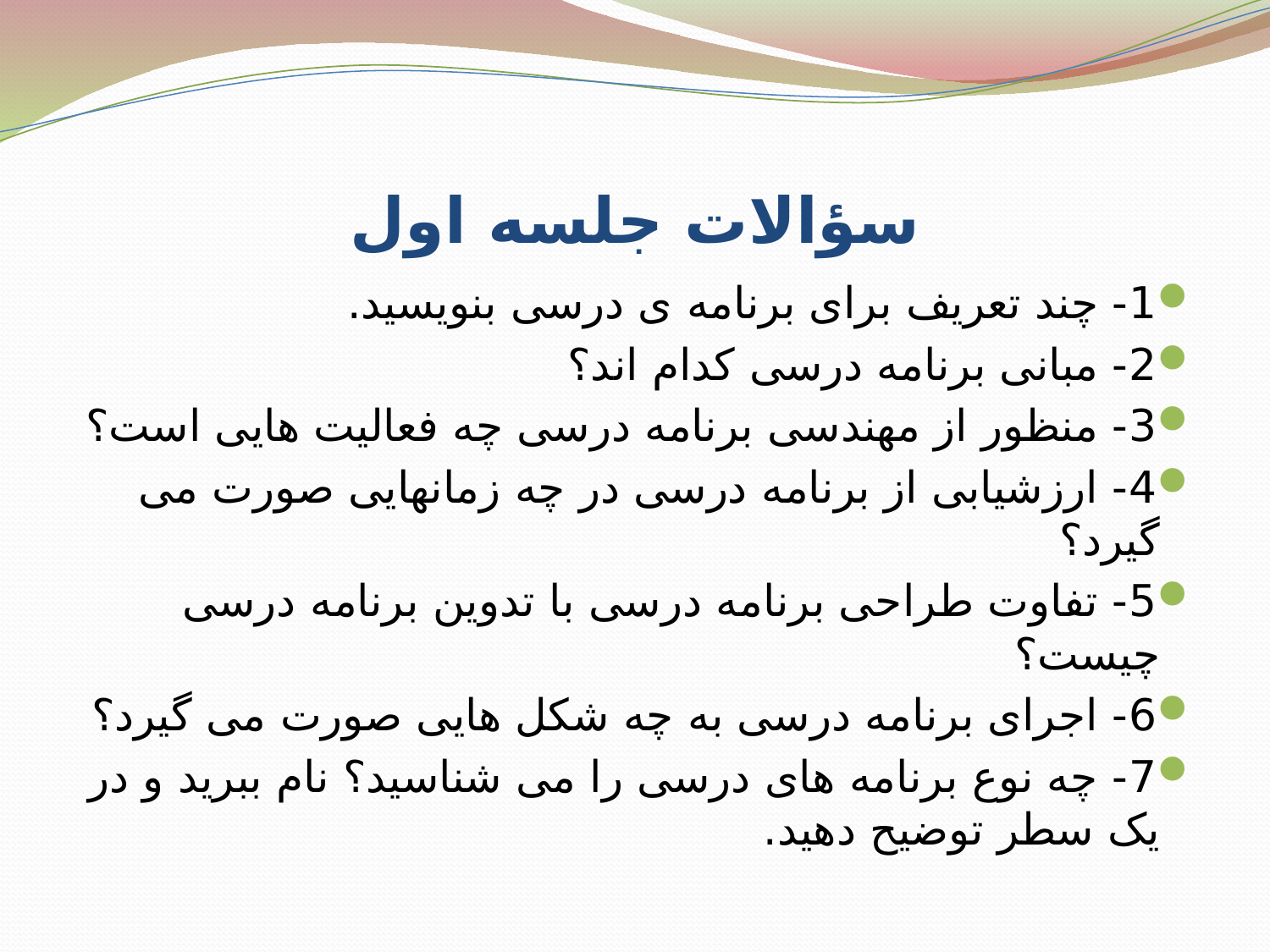

# سؤالات جلسه اول
1- چند تعریف برای برنامه ی درسی بنویسید.
2- مبانی برنامه درسی کدام اند؟
3- منظور از مهندسی برنامه درسی چه فعالیت هایی است؟
4- ارزشیابی از برنامه درسی در چه زمانهایی صورت می گیرد؟
5- تفاوت طراحی برنامه درسی با تدوین برنامه درسی چیست؟
6- اجرای برنامه درسی به چه شکل هایی صورت می گیرد؟
7- چه نوع برنامه های درسی را می شناسید؟ نام ببرید و در یک سطر توضیح دهید.